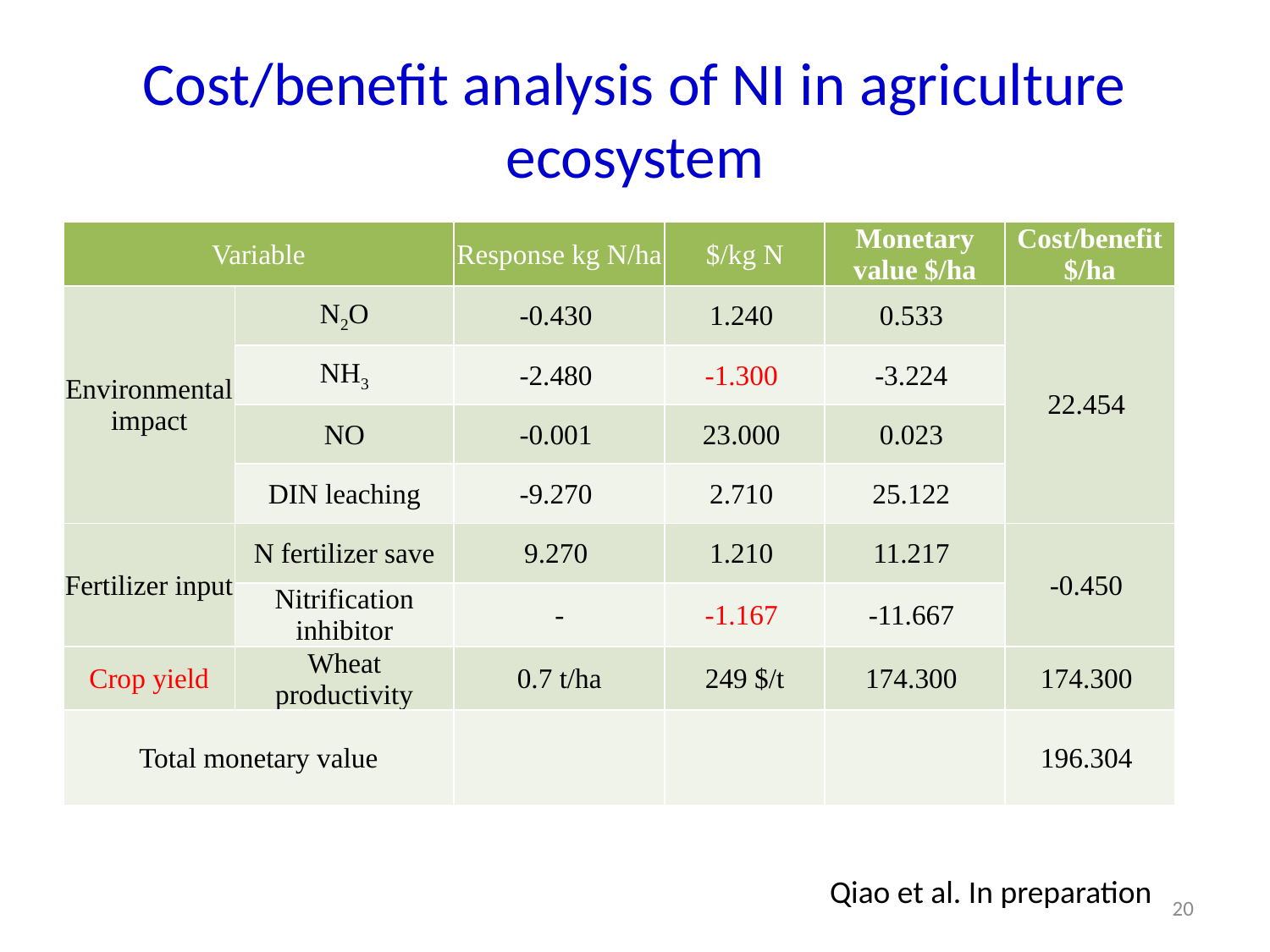

# Cost/benefit analysis of NI in agriculture ecosystem
| Variable |  | Response kg N/ha | $/kg N | Monetary value $/ha | Cost/benefit $/ha |
| --- | --- | --- | --- | --- | --- |
| Environmental impact | N2O | -0.430 | 1.240 | 0.533 | 22.454 |
|  | NH3 | -2.480 | -1.300 | -3.224 |  |
|  | NO | -0.001 | 23.000 | 0.023 |  |
|  | DIN leaching | -9.270 | 2.710 | 25.122 |  |
| Fertilizer input | N fertilizer save | 9.270 | 1.210 | 11.217 | -0.450 |
|  | Nitrification inhibitor | - | -1.167 | -11.667 |  |
| Crop yield | Wheat productivity | 0.7 t/ha | 249 $/t | 174.300 | 174.300 |
| Total monetary value |  |  |  |  | 196.304 |
Qiao et al. In preparation
20